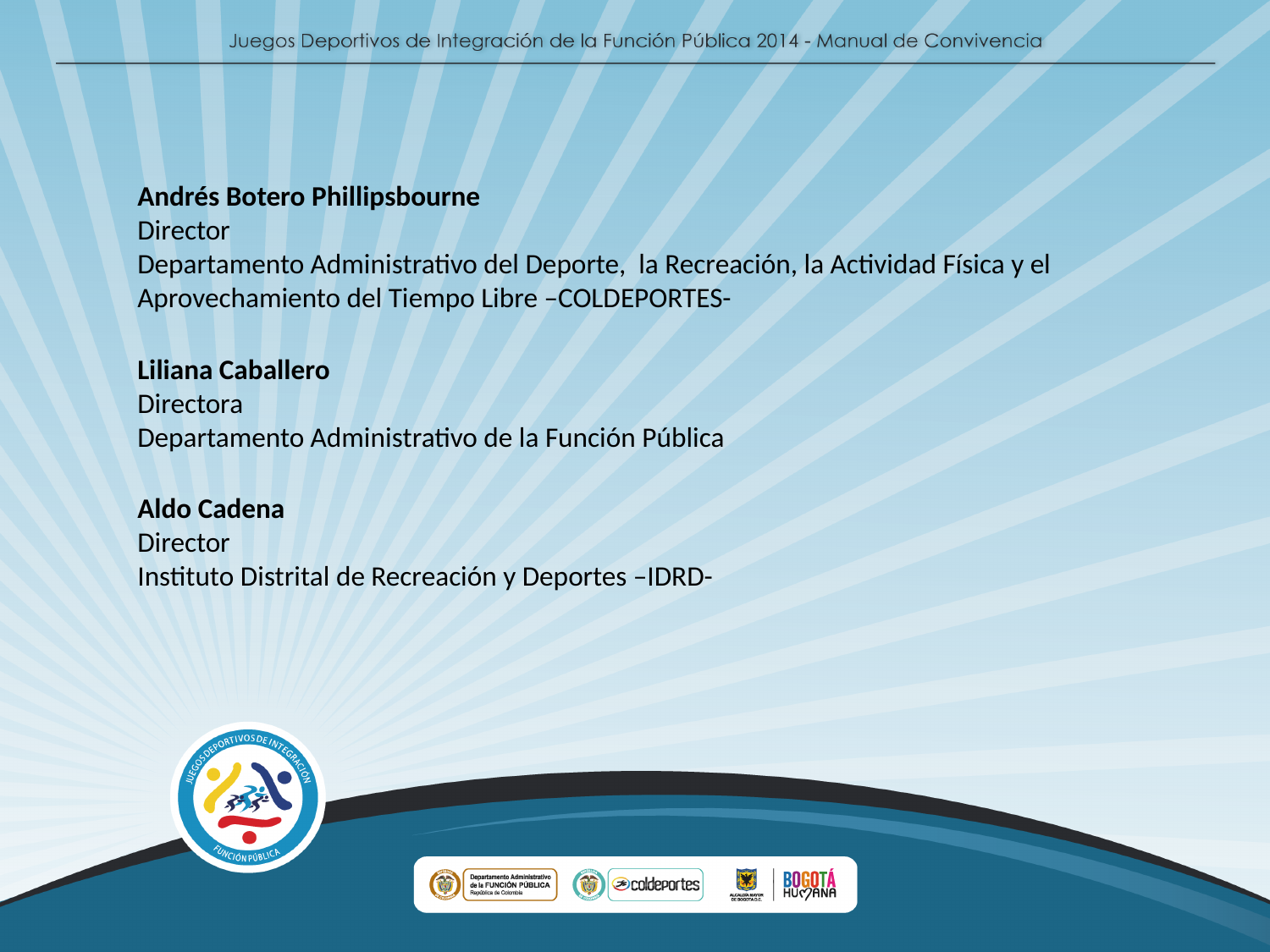

Andrés Botero Phillipsbourne
Director
Departamento Administrativo del Deporte,  la Recreación, la Actividad Física y el Aprovechamiento del Tiempo Libre –COLDEPORTES-

Liliana Caballero
Directora
Departamento Administrativo de la Función Pública

Aldo Cadena
Director
Instituto Distrital de Recreación y Deportes –IDRD-